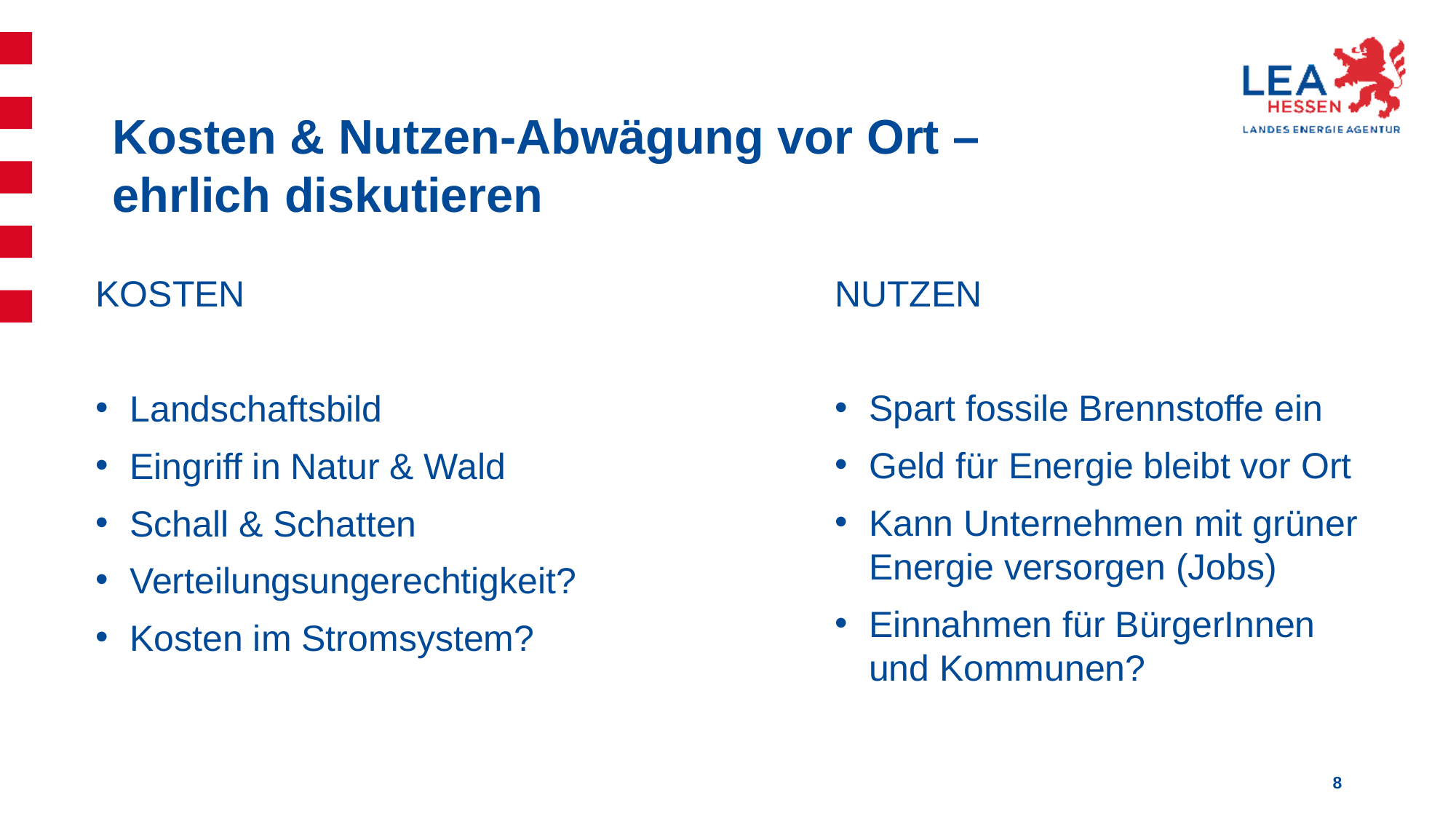

Kosten & Nutzen-Abwägung vor Ort – ehrlich diskutieren
NUTZEN

Spart fossile Brennstoffe ein
Geld für Energie bleibt vor Ort
Kann Unternehmen mit grüner Energie versorgen (Jobs)
Einnahmen für BürgerInnen und Kommunen?

KOSTEN

Landschaftsbild
Eingriff in Natur & Wald
Schall & Schatten
Verteilungsungerechtigkeit?
Kosten im Stromsystem?

8